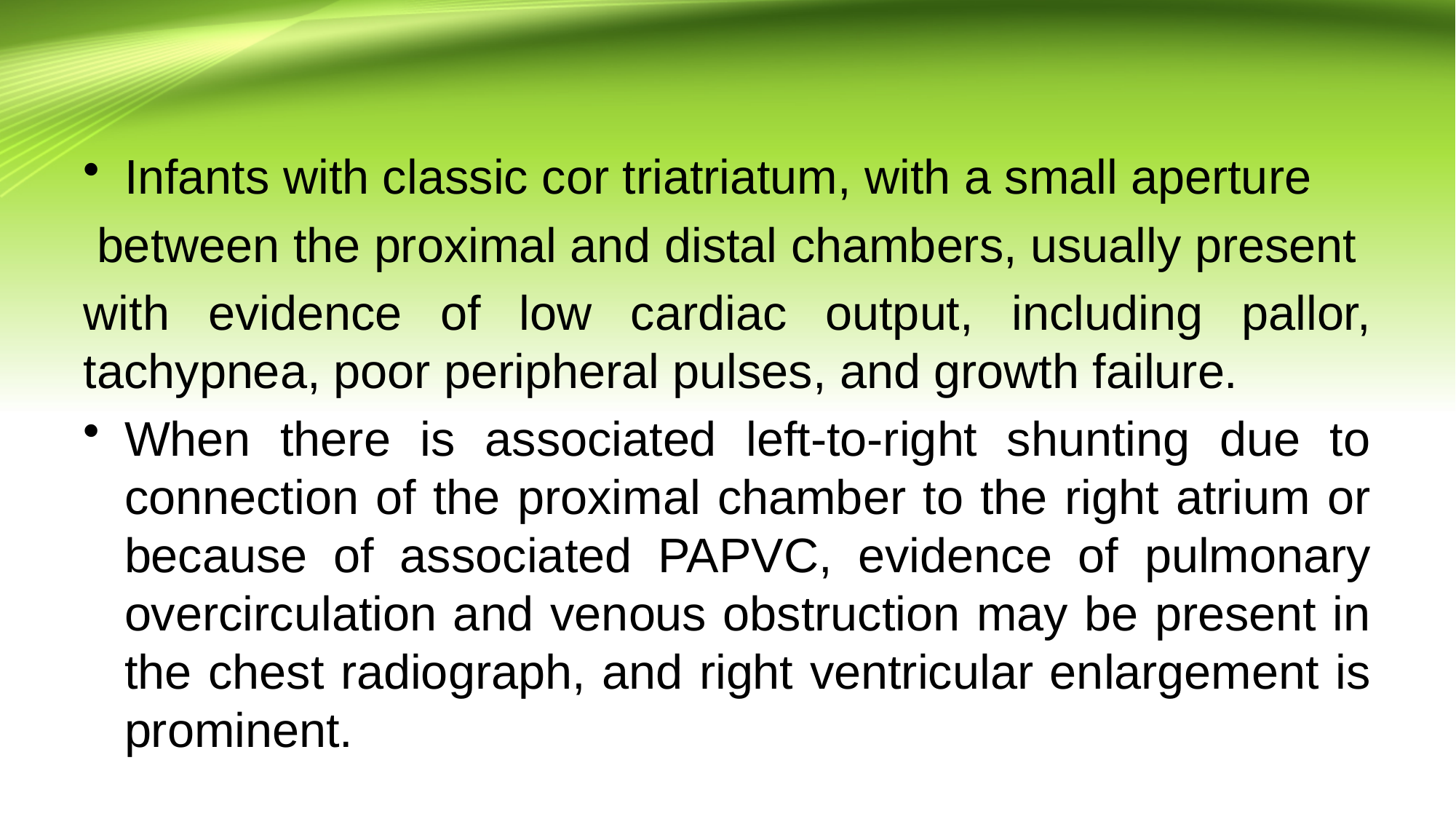

#
Infants with classic cor triatriatum, with a small aperture
 between the proximal and distal chambers, usually present
with evidence of low cardiac output, including pallor, tachypnea, poor peripheral pulses, and growth failure.
When there is associated left-to-right shunting due to connection of the proximal chamber to the right atrium or because of associated PAPVC, evidence of pulmonary overcirculation and venous obstruction may be present in the chest radiograph, and right ventricular enlargement is prominent.